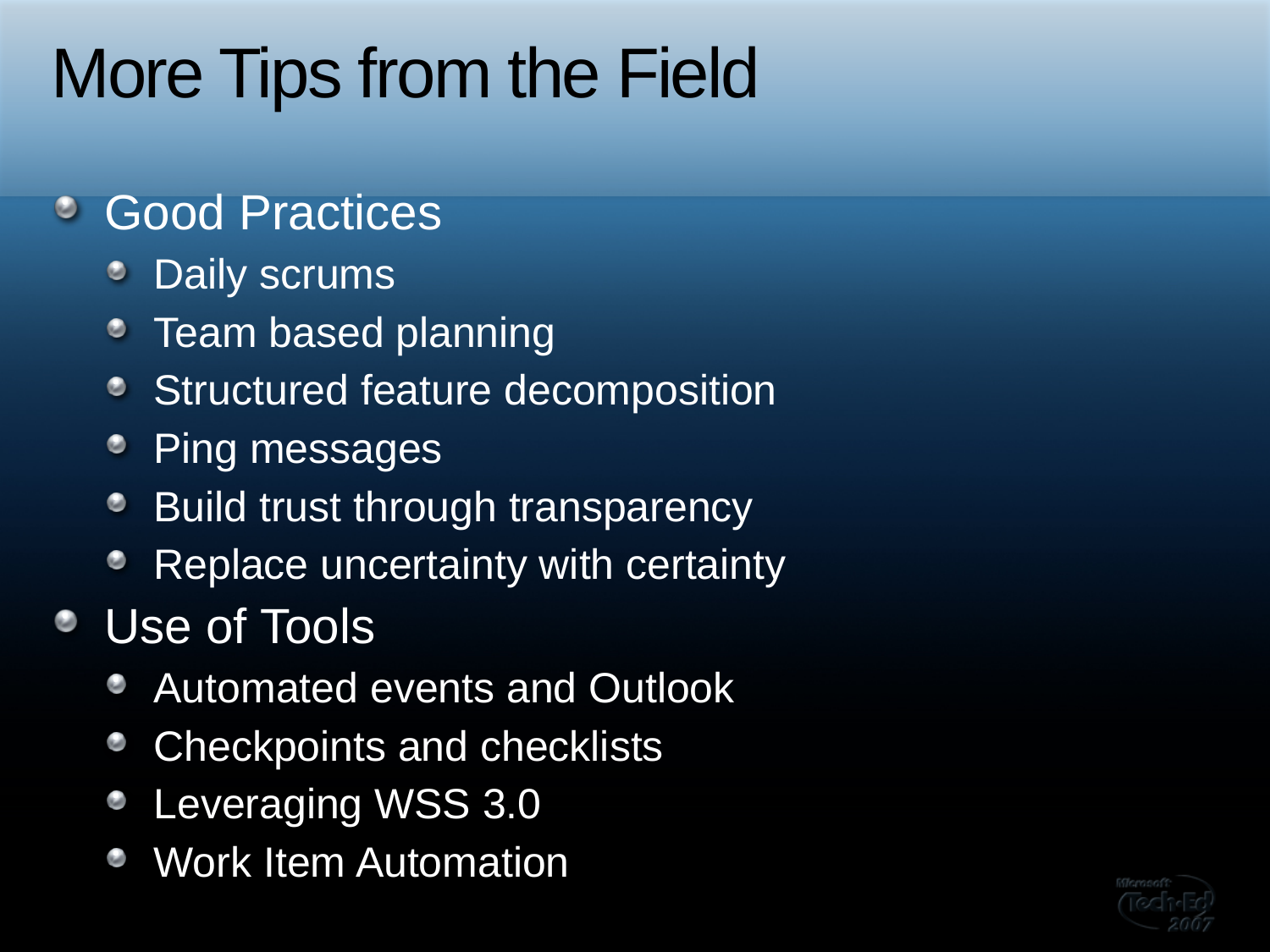

# More Tips from the Field
Good Practices
Daily scrums
Team based planning
Structured feature decomposition
Ping messages
Build trust through transparency
Replace uncertainty with certainty
Use of Tools
Automated events and Outlook
Checkpoints and checklists
Leveraging WSS 3.0
Work Item Automation